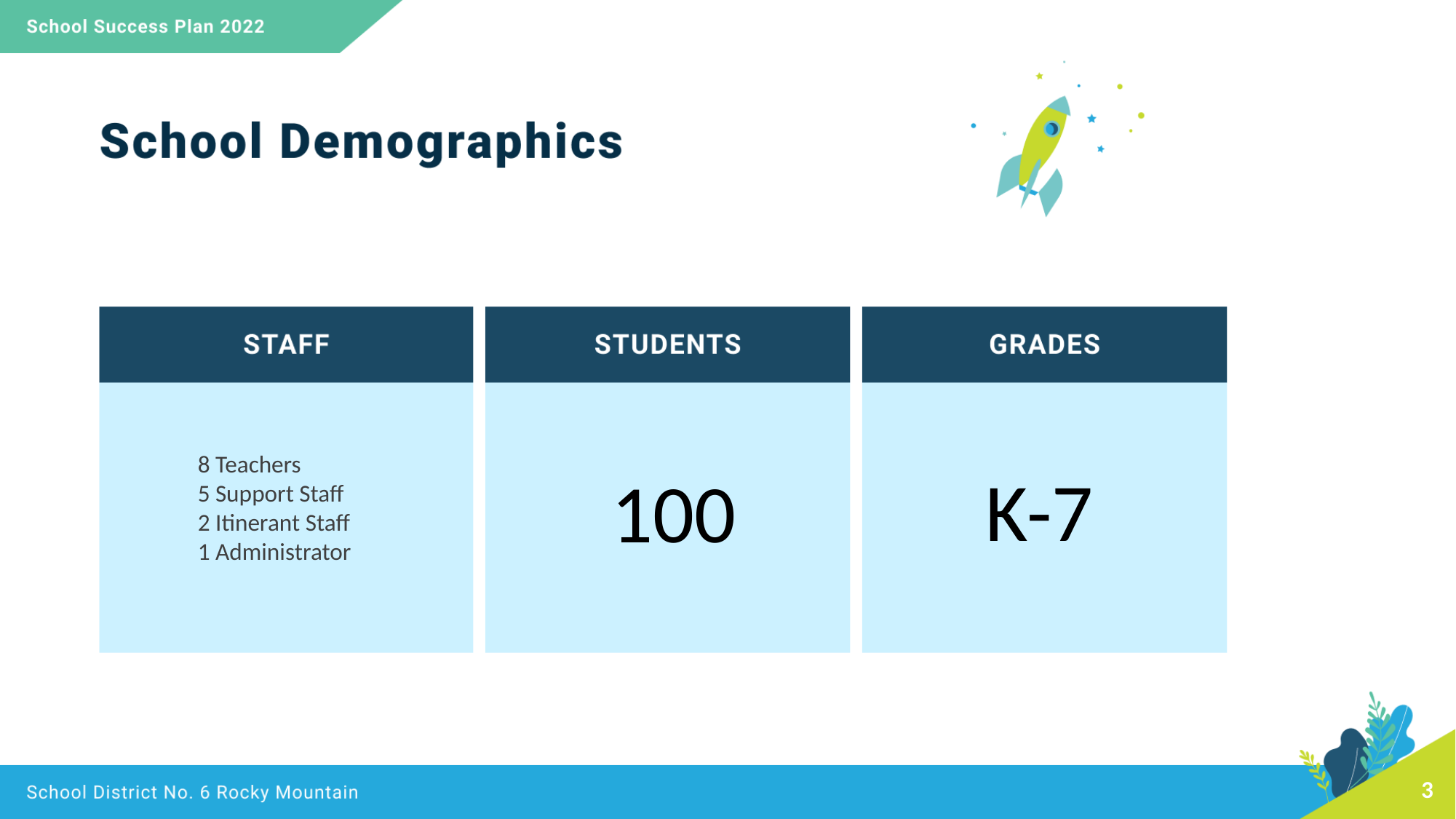

8 Teachers
5 Support Staff
2 Itinerant Staff
1 Administrator
K-7
100
3